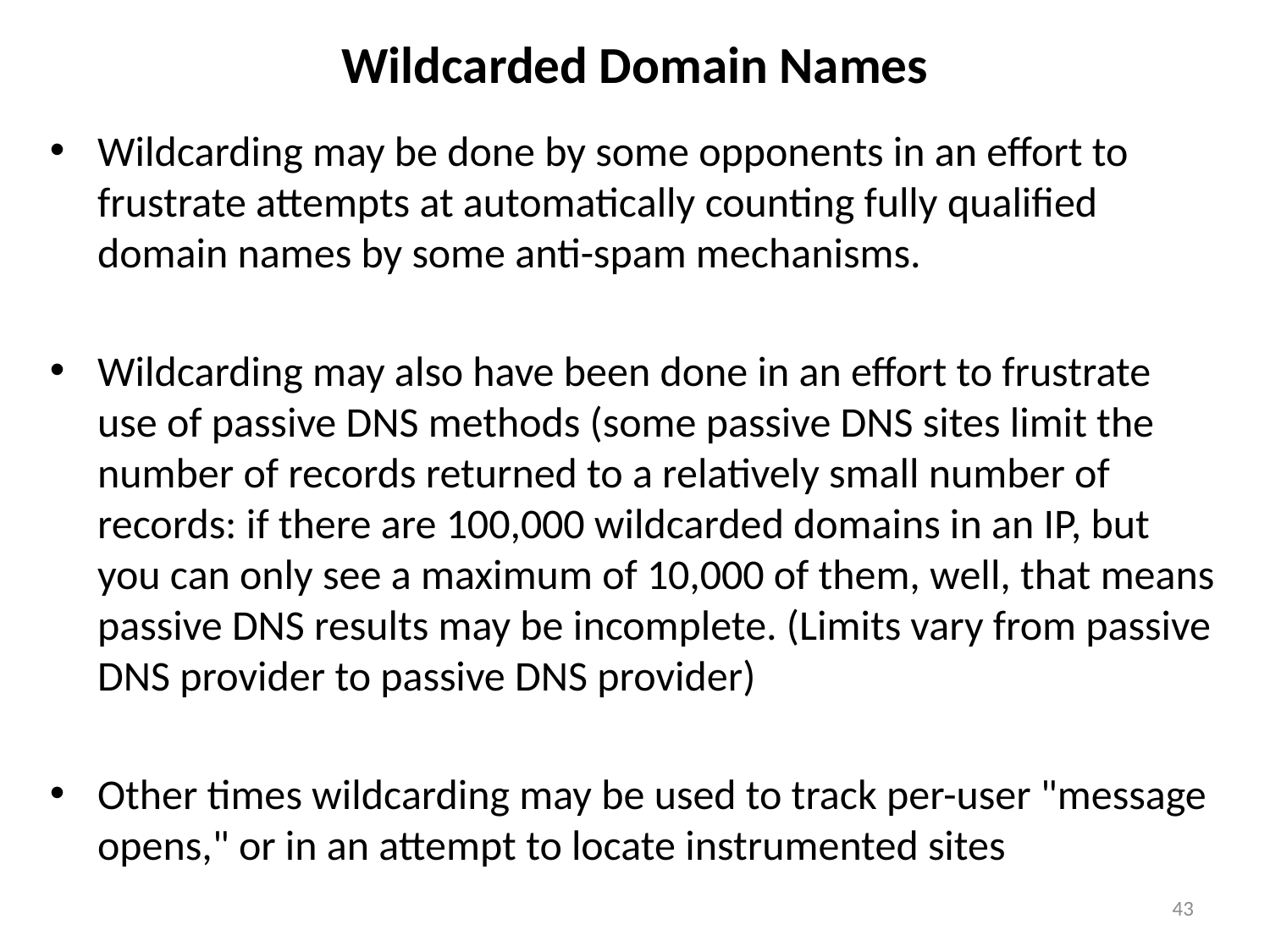

# Wildcarded Domain Names
Wildcarding may be done by some opponents in an effort to frustrate attempts at automatically counting fully qualified domain names by some anti-spam mechanisms.

Wildcarding may also have been done in an effort to frustrate use of passive DNS methods (some passive DNS sites limit the number of records returned to a relatively small number of records: if there are 100,000 wildcarded domains in an IP, but you can only see a maximum of 10,000 of them, well, that means passive DNS results may be incomplete. (Limits vary from passive DNS provider to passive DNS provider)

Other times wildcarding may be used to track per-user "message opens," or in an attempt to locate instrumented sites
43